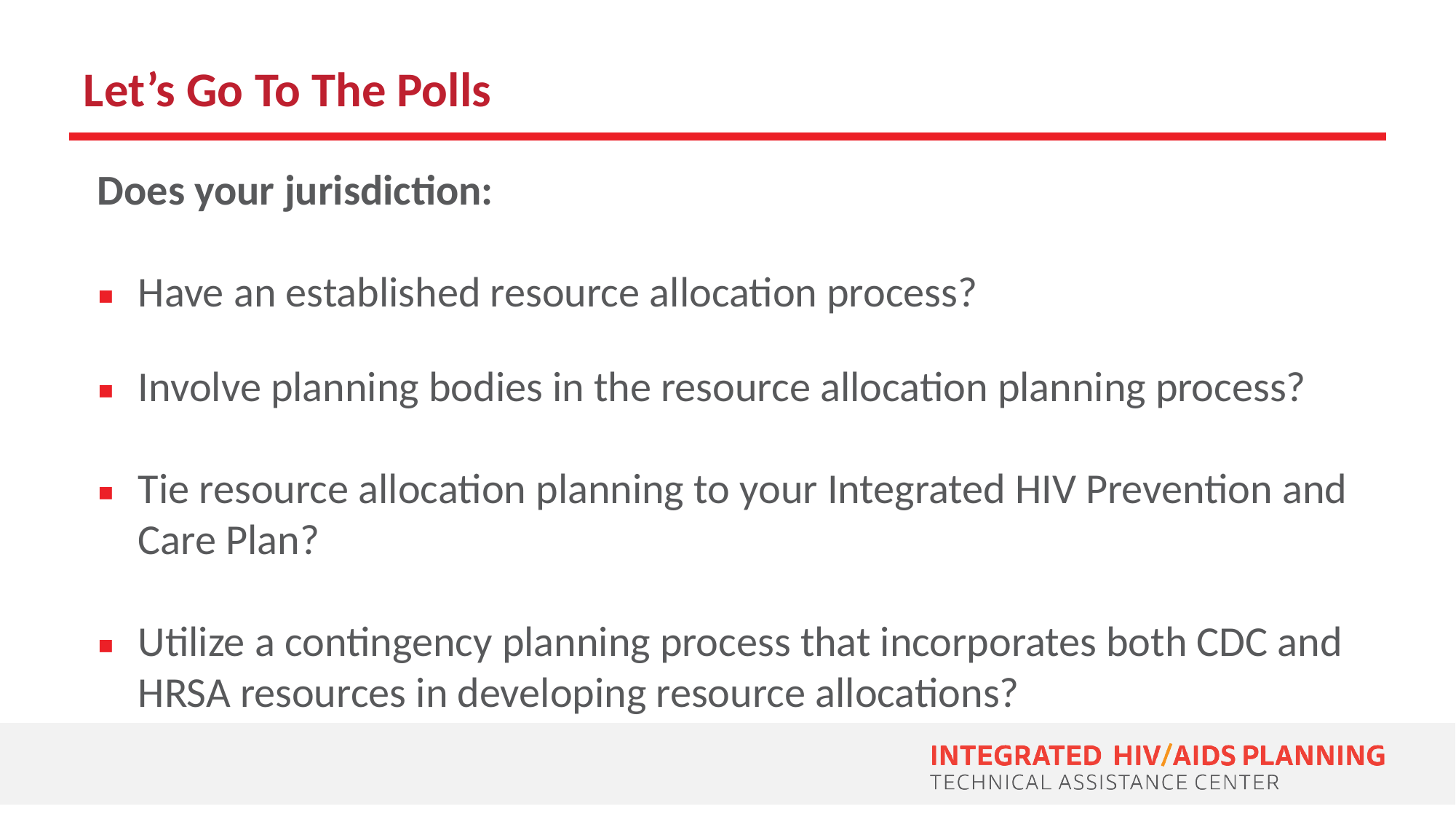

# Let’s Go To The Polls
Does your jurisdiction:

Have an established resource allocation process?

Involve planning bodies in the resource allocation planning process?

Tie resource allocation planning to your Integrated HIV Prevention and Care Plan?

Utilize a contingency planning process that incorporates both CDC and HRSA resources in developing resource allocations?